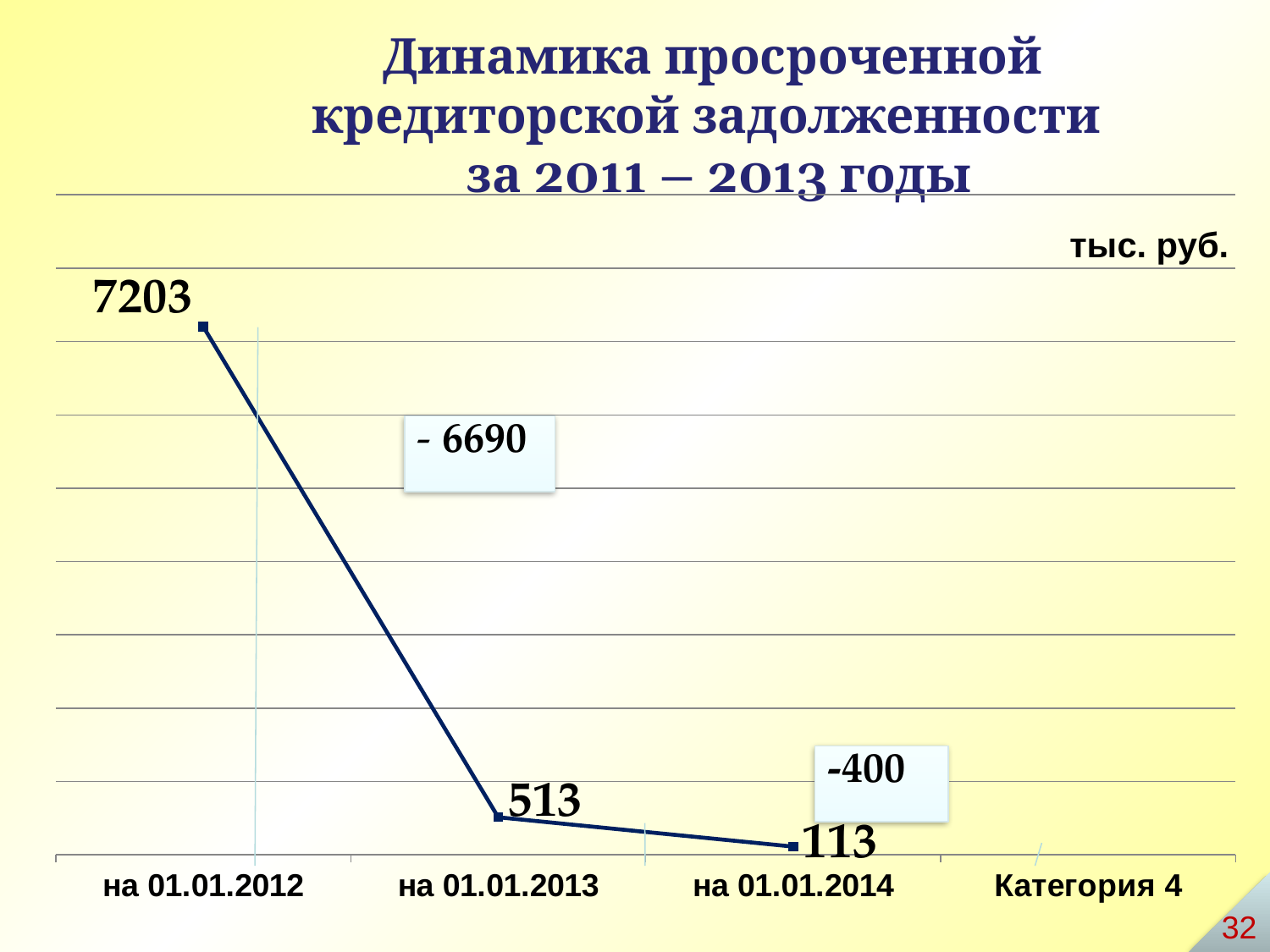

Динамика просроченной кредиторской задолженности
 за 2011 – 2013 годы

[unsupported chart]

тыс. руб.

32